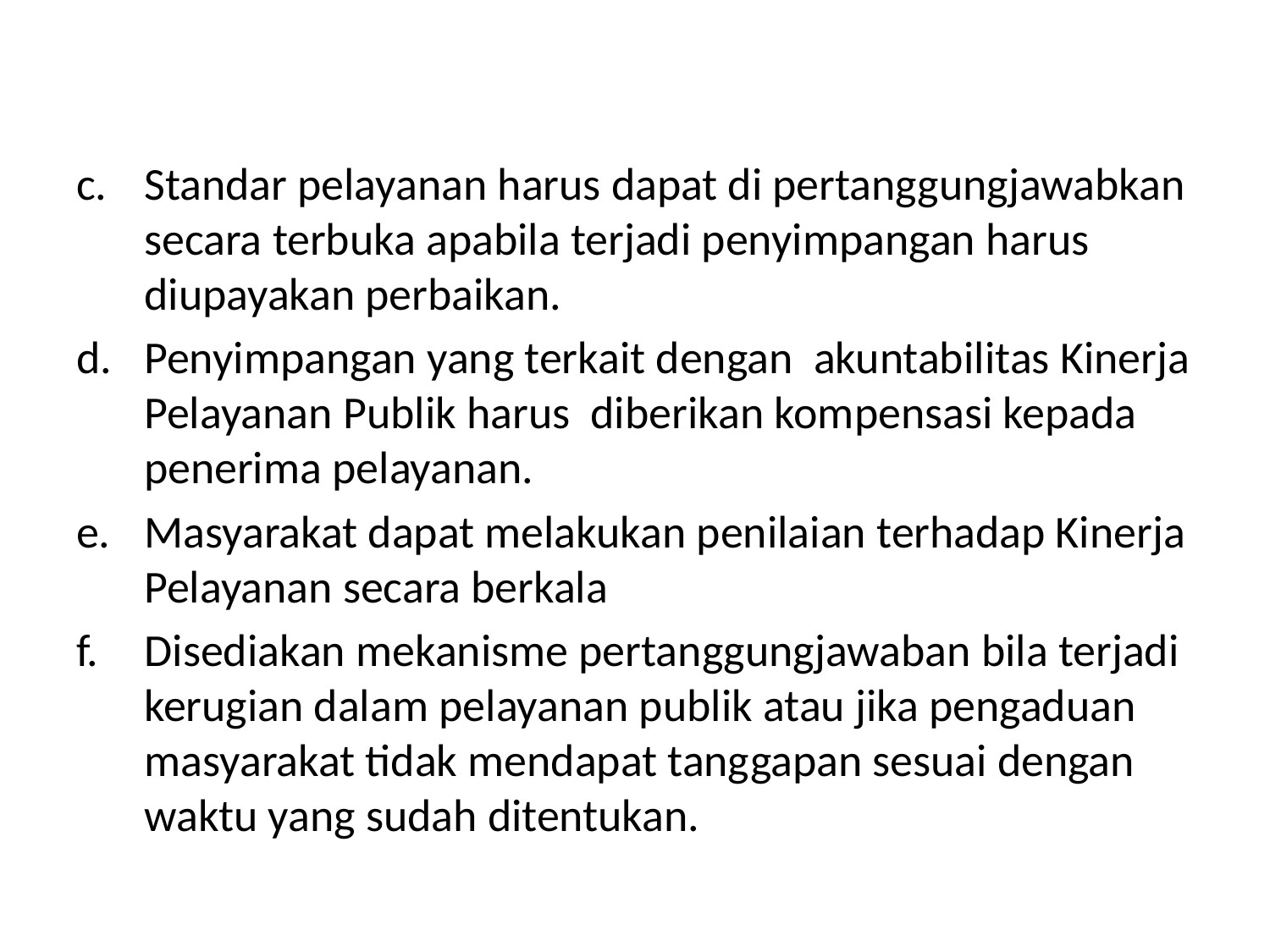

#
Standar pelayanan harus dapat di pertanggungjawabkan secara terbuka apabila terjadi penyimpangan harus diupayakan perbaikan.
Penyimpangan yang terkait dengan  akuntabilitas Kinerja Pelayanan Publik harus  diberikan kompensasi kepada penerima pelayanan.
Masyarakat dapat melakukan penilaian terhadap Kinerja Pelayanan secara berkala
Disediakan mekanisme pertanggungjawaban bila terjadi kerugian dalam pelayanan publik atau jika pengaduan masyarakat tidak mendapat tanggapan sesuai dengan waktu yang sudah ditentukan.